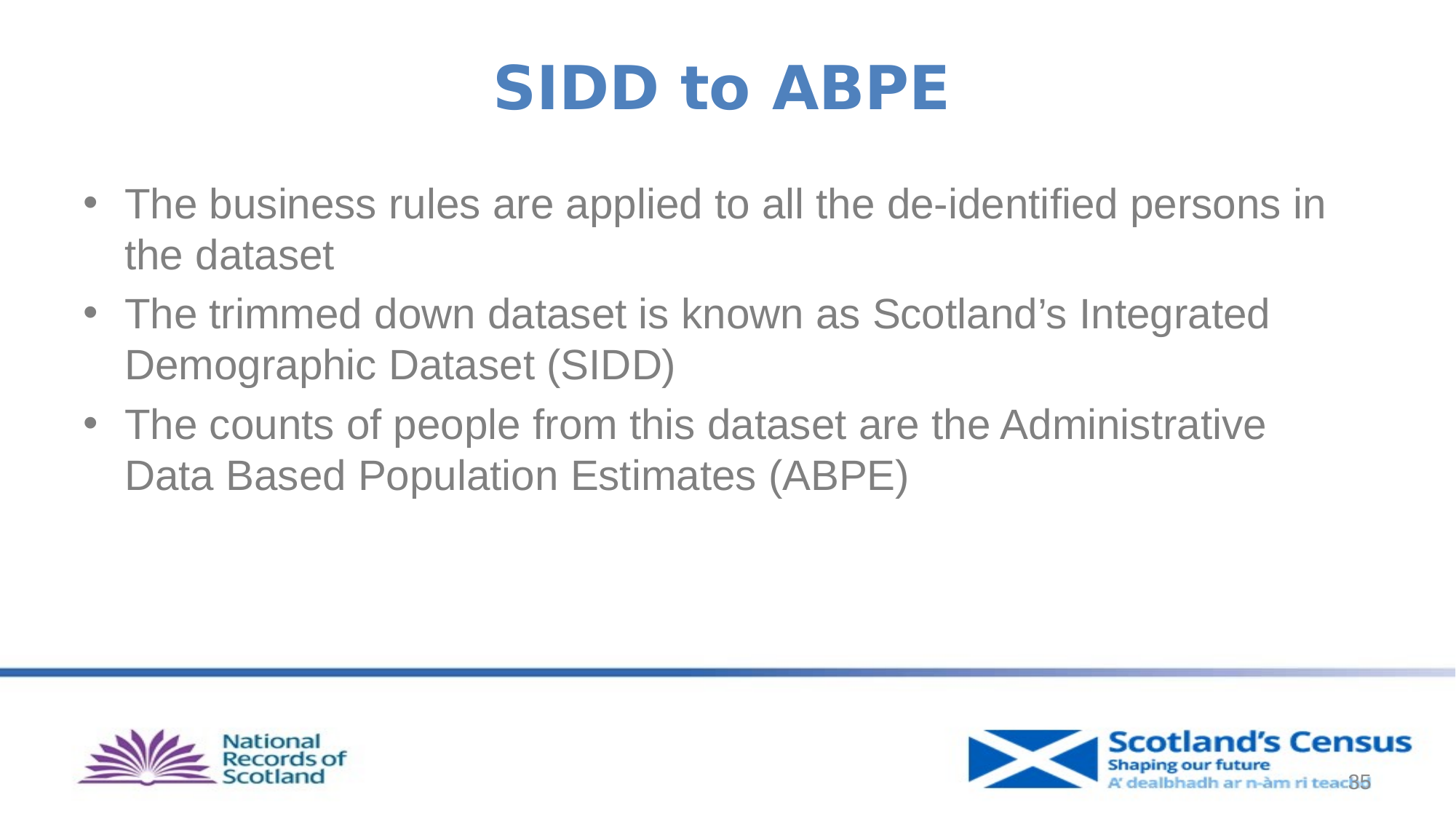

# SIDD to ABPE
The business rules are applied to all the de-identified persons in the dataset
The trimmed down dataset is known as Scotland’s Integrated Demographic Dataset (SIDD)
The counts of people from this dataset are the Administrative Data Based Population Estimates (ABPE)

35